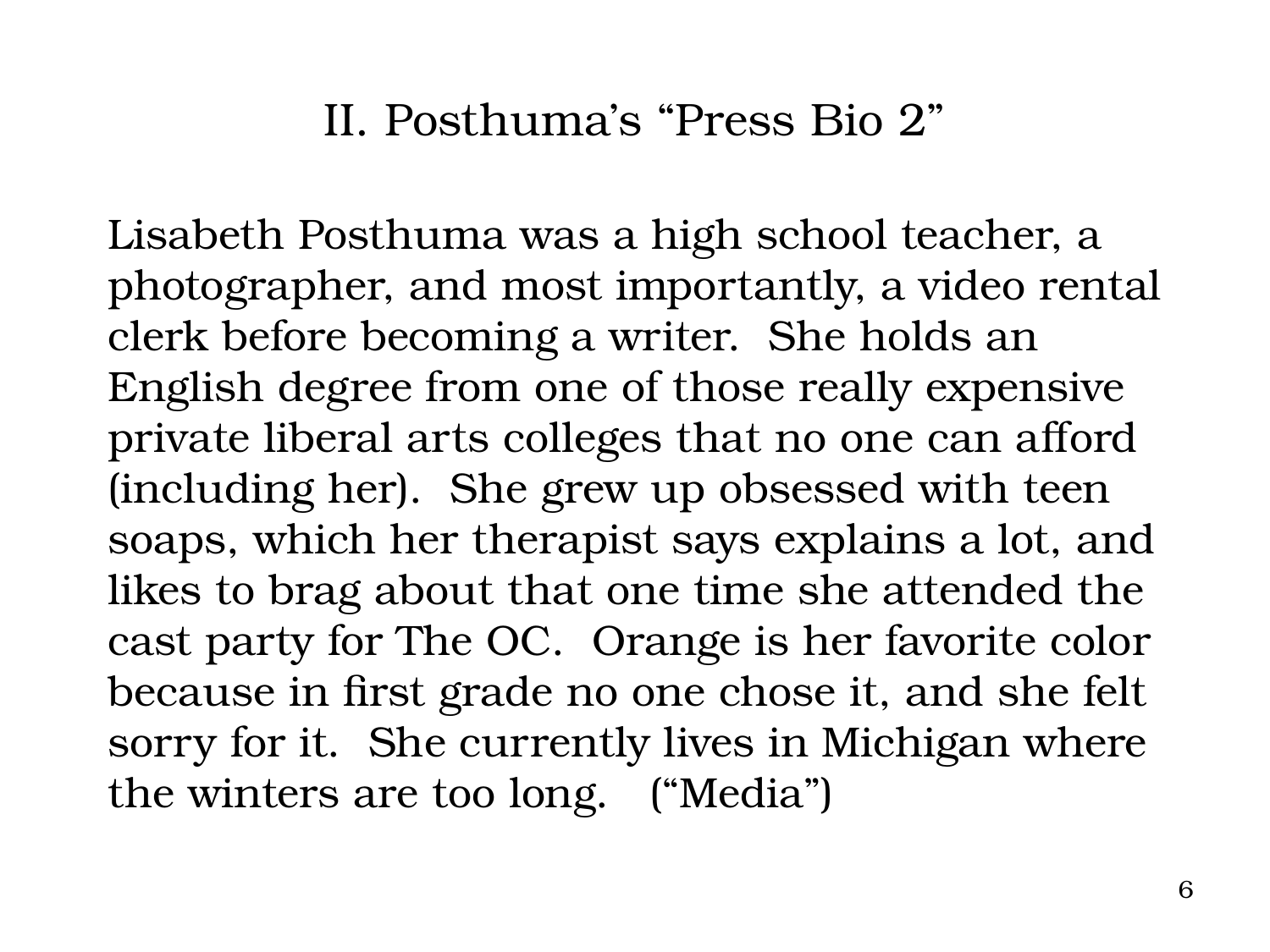

# II. Posthuma’s “Press Bio 2”
Lisabeth Posthuma was a high school teacher, a photographer, and most importantly, a video rental clerk before becoming a writer.  She holds an English degree from one of those really expensive private liberal arts colleges that no one can afford (including her).  She grew up obsessed with teen soaps, which her therapist says explains a lot, and likes to brag about that one time she attended the cast party for The OC.  Orange is her favorite color because in first grade no one chose it, and she felt sorry for it.  She currently lives in Michigan where the winters are too long.   (“Media”)
6